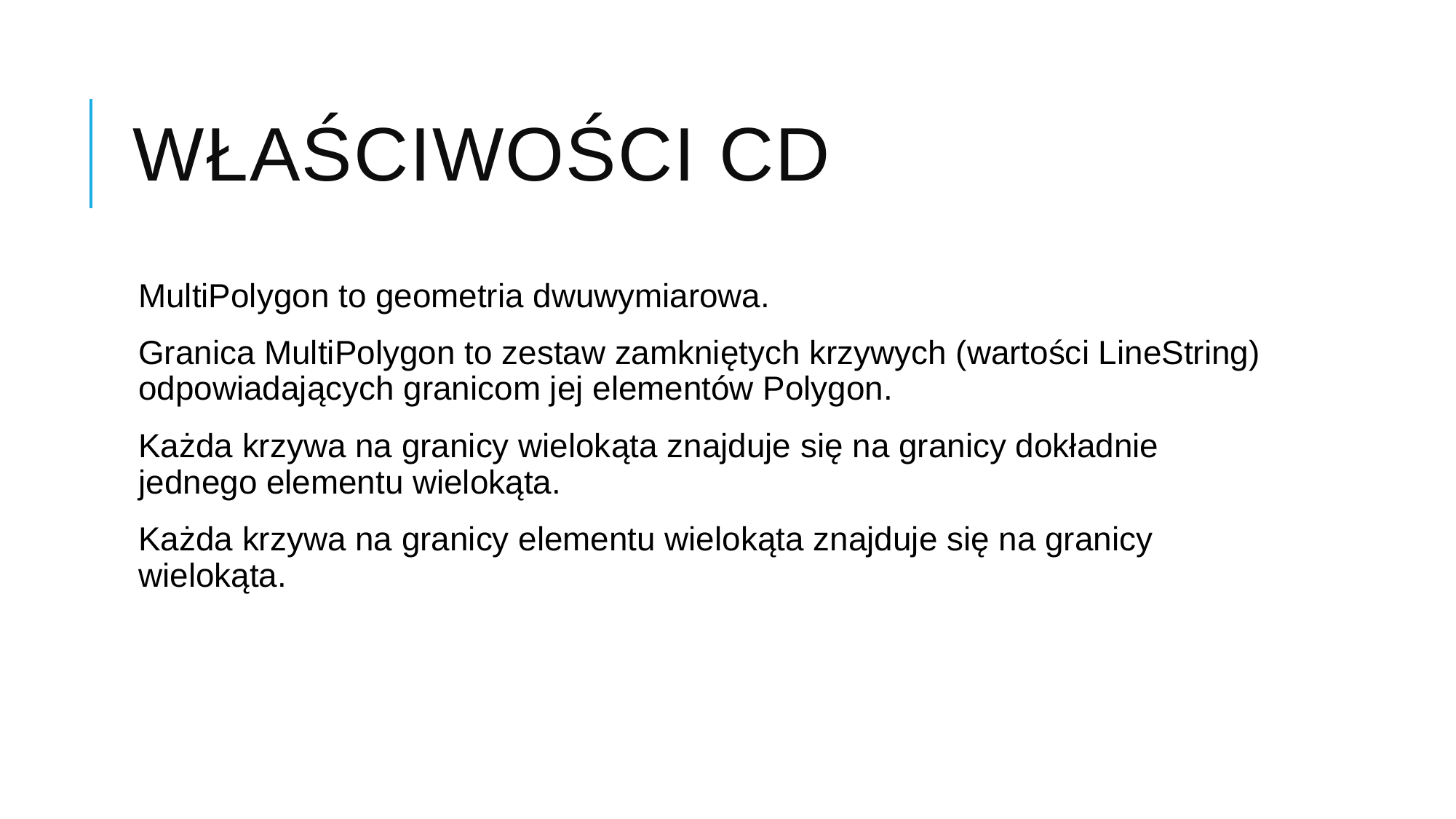

# Właściwości cd
MultiPolygon to geometria dwuwymiarowa.
Granica MultiPolygon to zestaw zamkniętych krzywych (wartości LineString) odpowiadających granicom jej elementów Polygon.
Każda krzywa na granicy wielokąta znajduje się na granicy dokładnie jednego elementu wielokąta.
Każda krzywa na granicy elementu wielokąta znajduje się na granicy wielokąta.